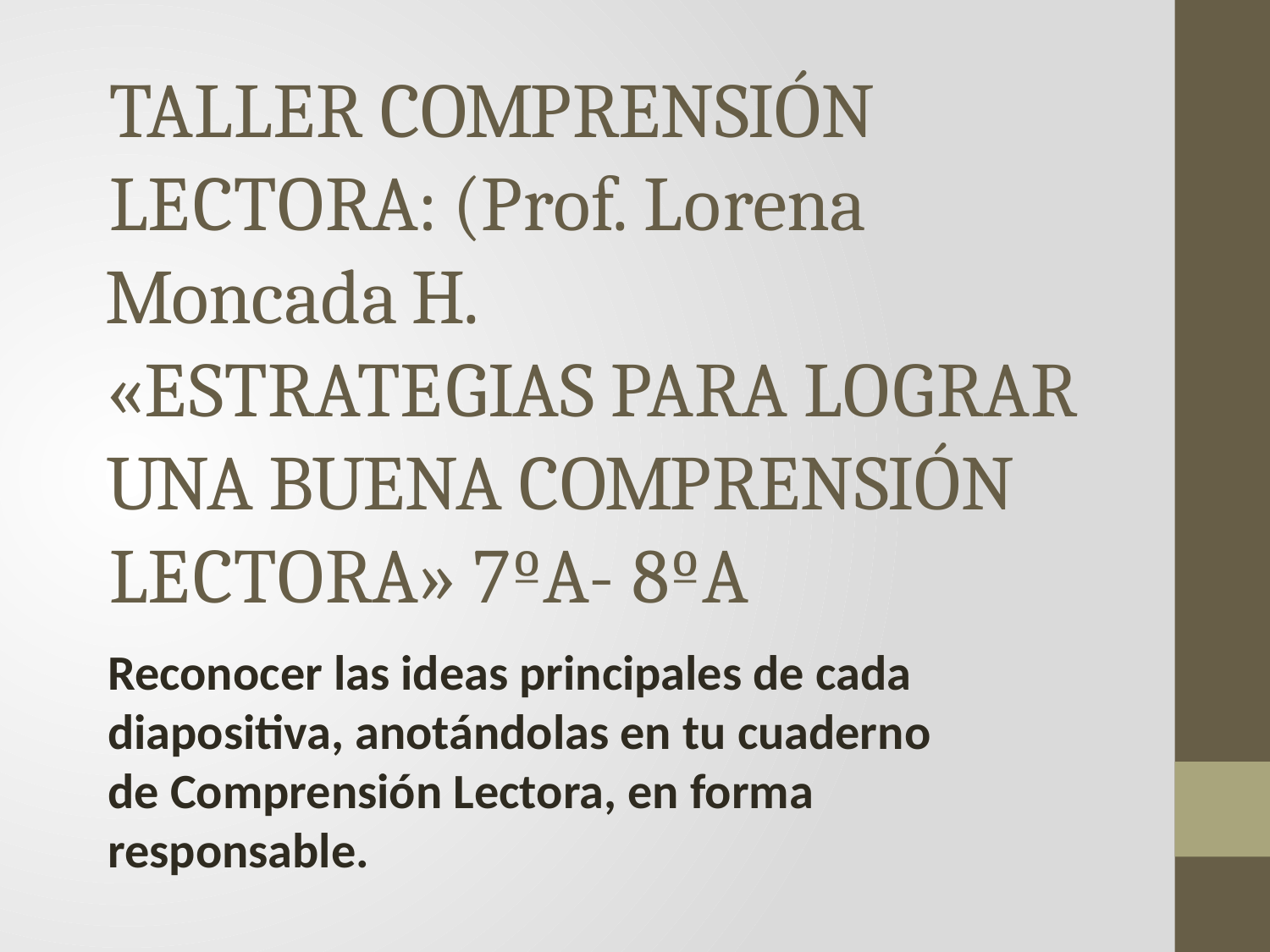

# TALLER COMPRENSIÓN LECTORA: (Prof. Lorena Moncada H. «ESTRATEGIAS PARA LOGRAR UNA BUENA COMPRENSIÓN LECTORA» 7ºA- 8ºA
Reconocer las ideas principales de cada diapositiva, anotándolas en tu cuaderno de Comprensión Lectora, en forma responsable.